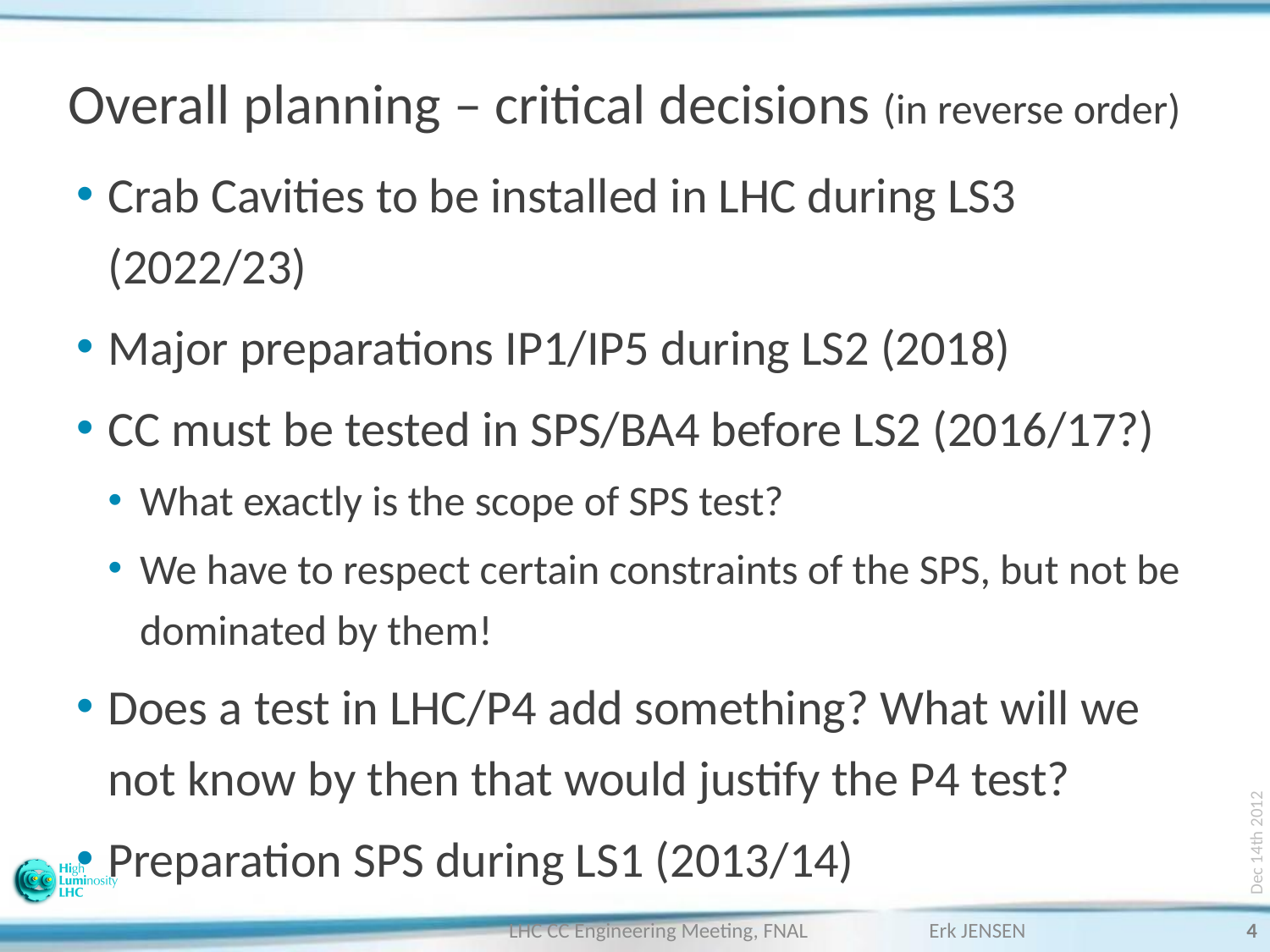

# Overall planning – critical decisions (in reverse order)
Crab Cavities to be installed in LHC during LS3 (2022/23)
Major preparations IP1/IP5 during LS2 (2018)
CC must be tested in SPS/BA4 before LS2 (2016/17?)
What exactly is the scope of SPS test?
We have to respect certain constraints of the SPS, but not be dominated by them!
Does a test in LHC/P4 add something? What will we not know by then that would justify the P4 test?
Preparation SPS during LS1 (2013/14)
Dec 14th 2012
4
LHC CC Engineering Meeting, FNAL                         Erk JENSEN